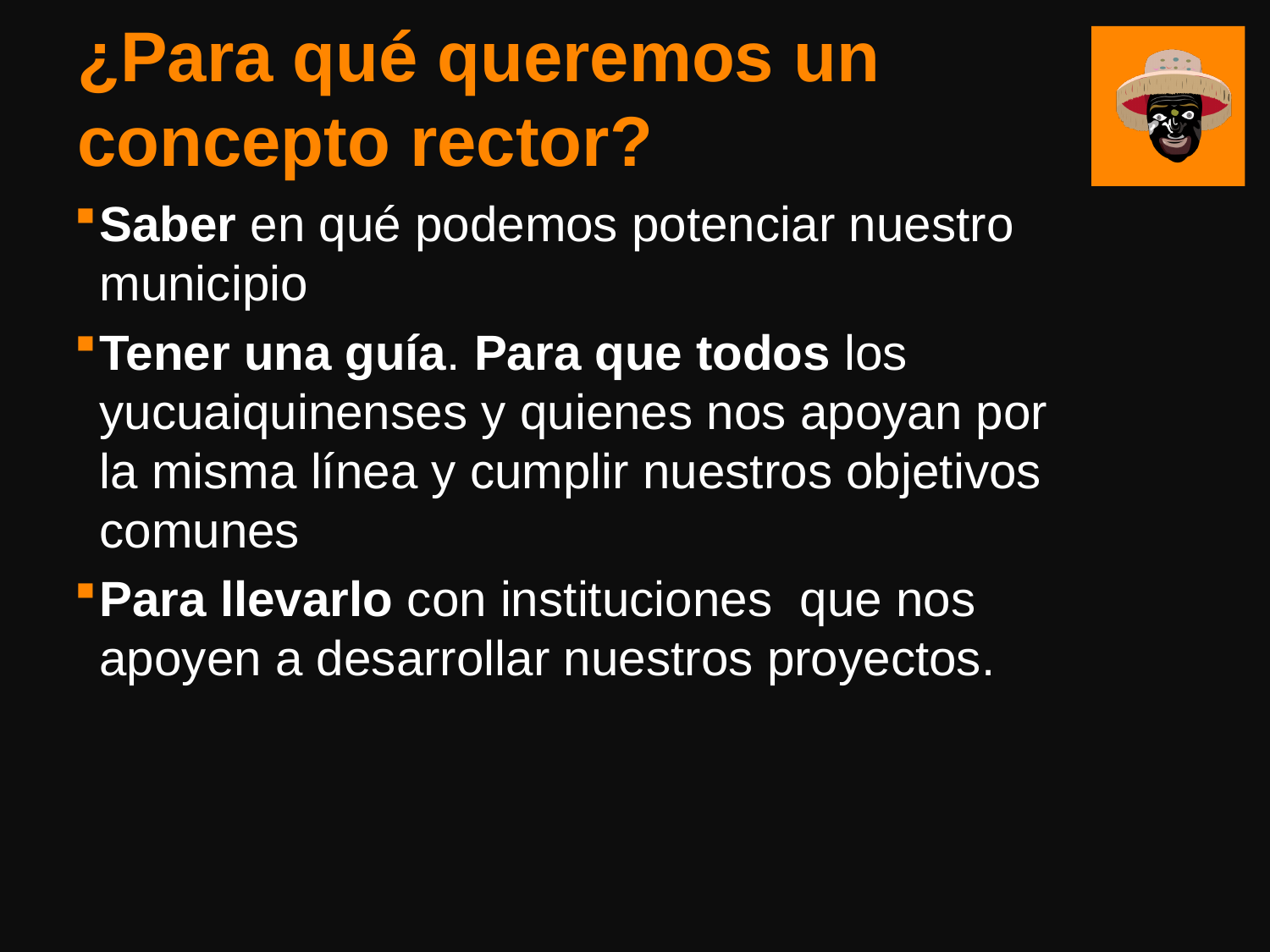

# ¿Para qué queremos un concepto rector?
Saber en qué podemos potenciar nuestro municipio
Tener una guía. Para que todos los yucuaiquinenses y quienes nos apoyan por la misma línea y cumplir nuestros objetivos comunes
Para llevarlo con instituciones  que nos apoyen a desarrollar nuestros proyectos.